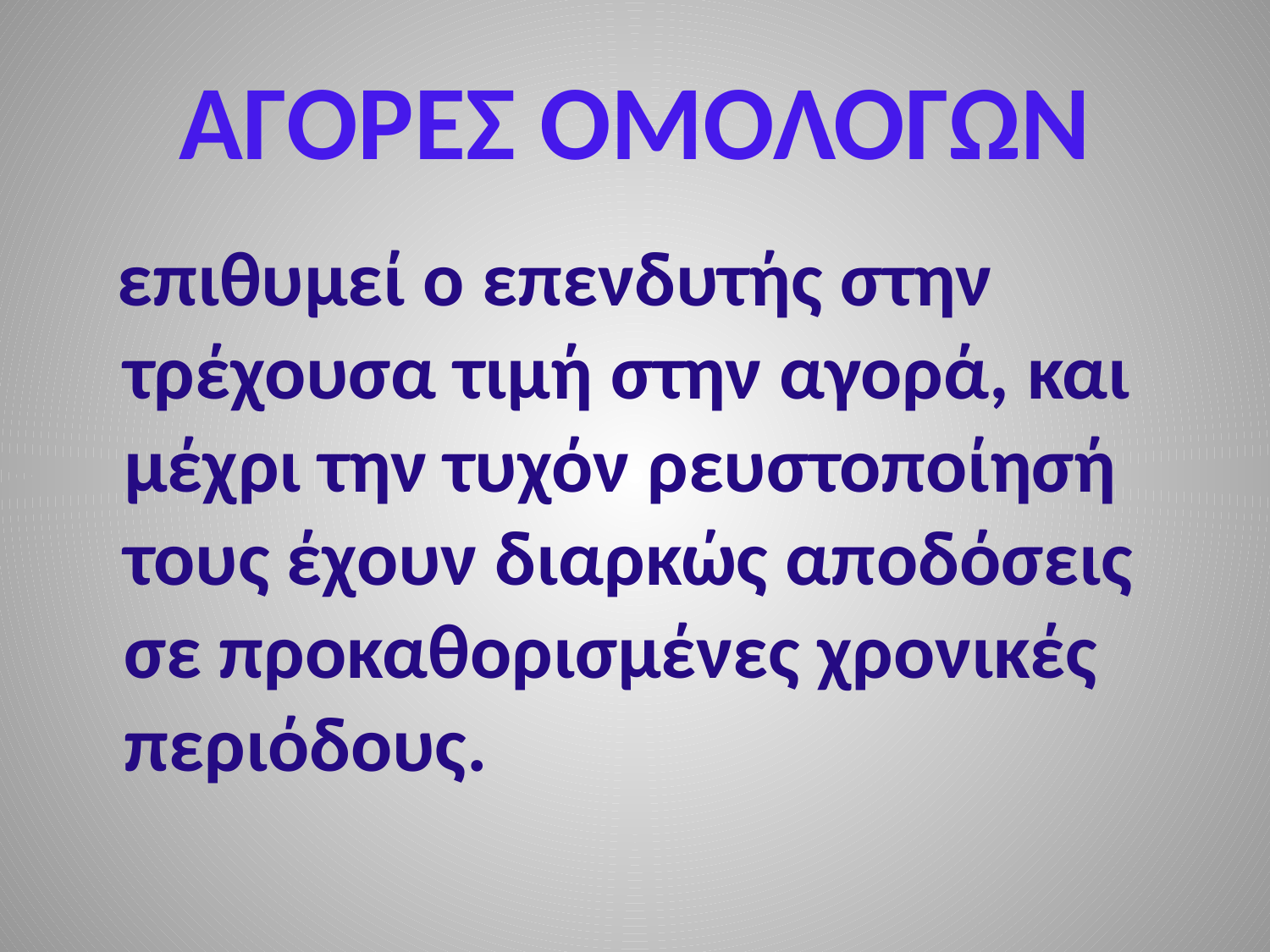

# ΑΓΟΡΕΣ ΟΜΟΛΟΓΩΝ
   επιθυμεί ο επενδυτής στην τρέχουσα τιμή στην αγορά, και μέχρι την τυχόν ρευστοποίησή τους έχουν διαρκώς αποδόσεις σε προκαθορισμένες χρονικές περιόδους.